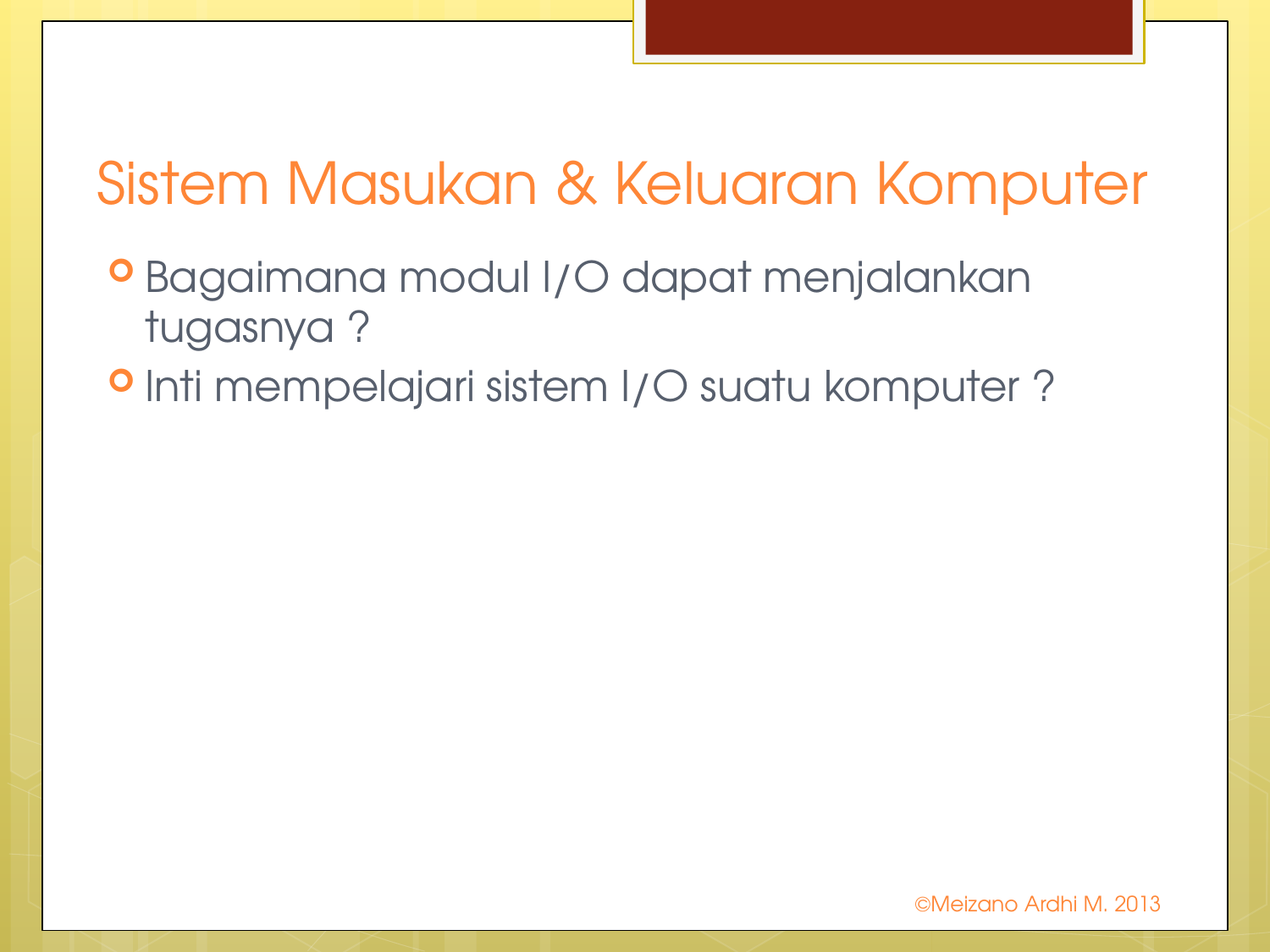

# Sistem Masukan & Keluaran Komputer
Bagaimana modul I/O dapat menjalankan tugasnya ?
Inti mempelajari sistem I/O suatu komputer ?
©Meizano Ardhi M. 2013